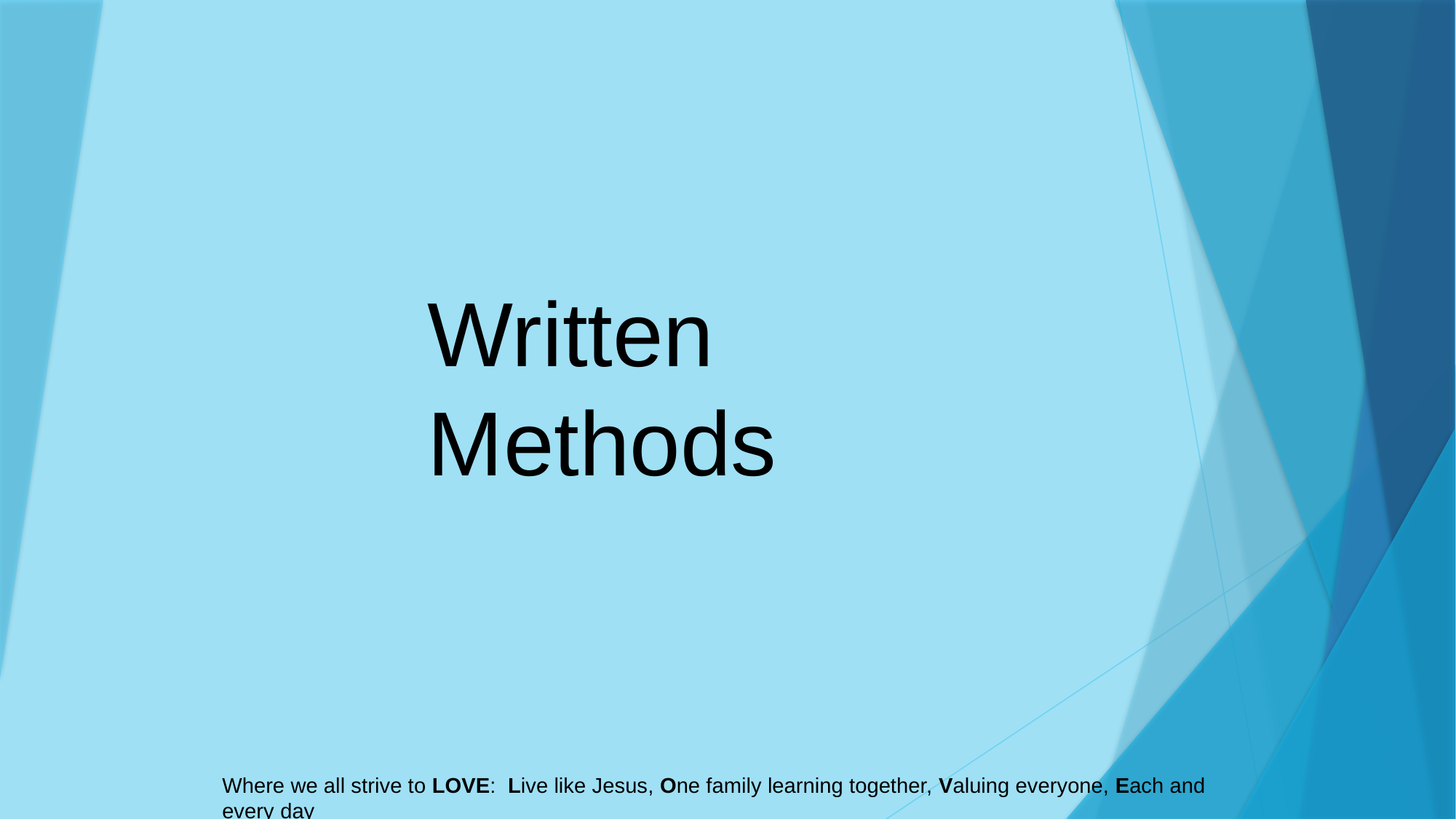

#
Written Methods
Where we all strive to LOVE:  Live like Jesus, One family learning together, Valuing everyone, Each and every day